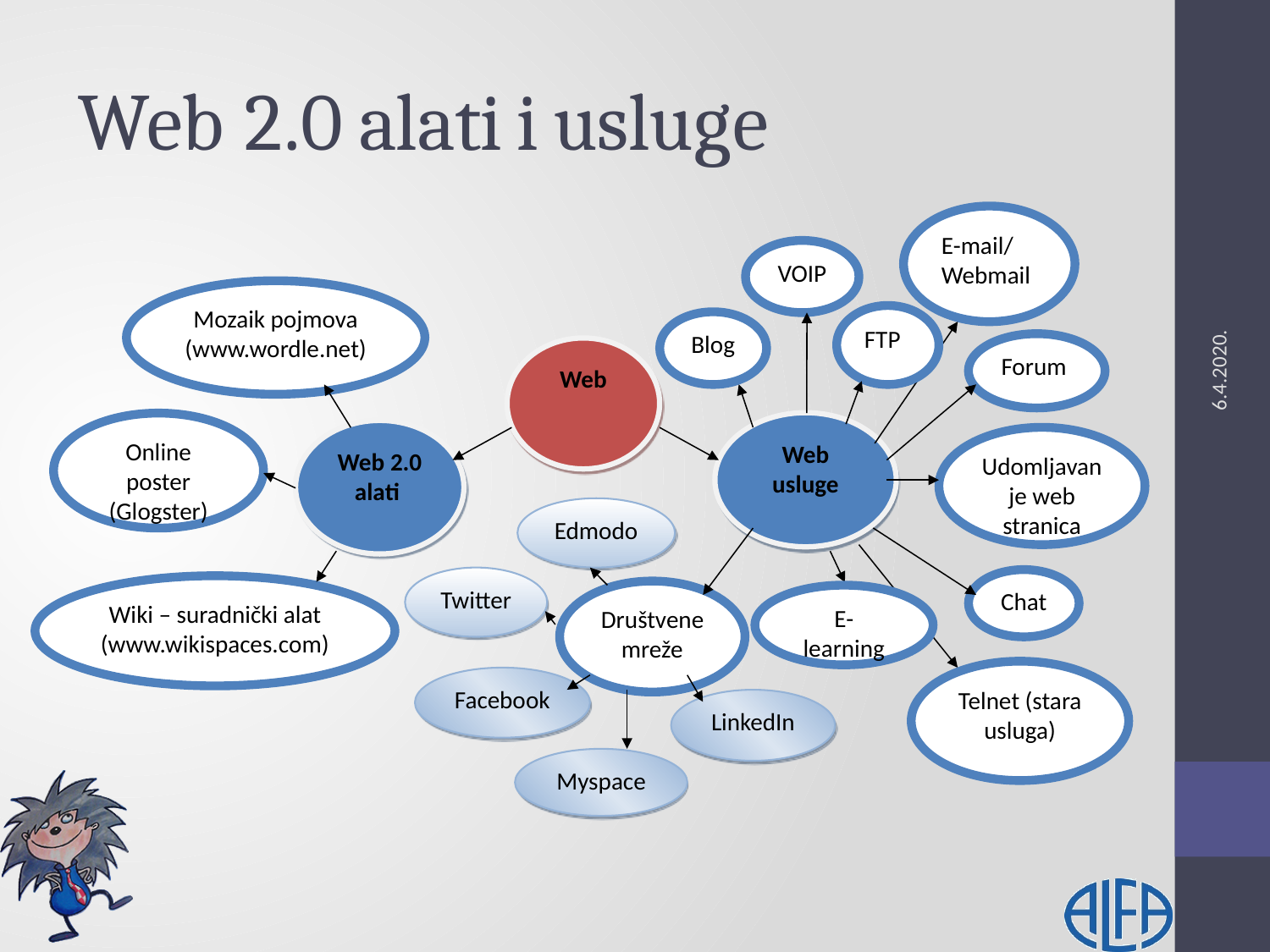

# Web 2.0 alati i usluge
E-mail/ Webmail

VOIP
FTP
Blog
Forum
Web usluge
Udomljavanje web stranica
Edmodo
Twitter
Društvene mreže
Facebook
LinkedIn
Myspace
Chat
E-learning
Telnet (stara usluga)
Mozaik pojmova (www.wordle.net)
Online poster (Glogster)
Web 2.0 alati
Wiki – suradnički alat
(www.wikispaces.com)
Web

6.4.2020.